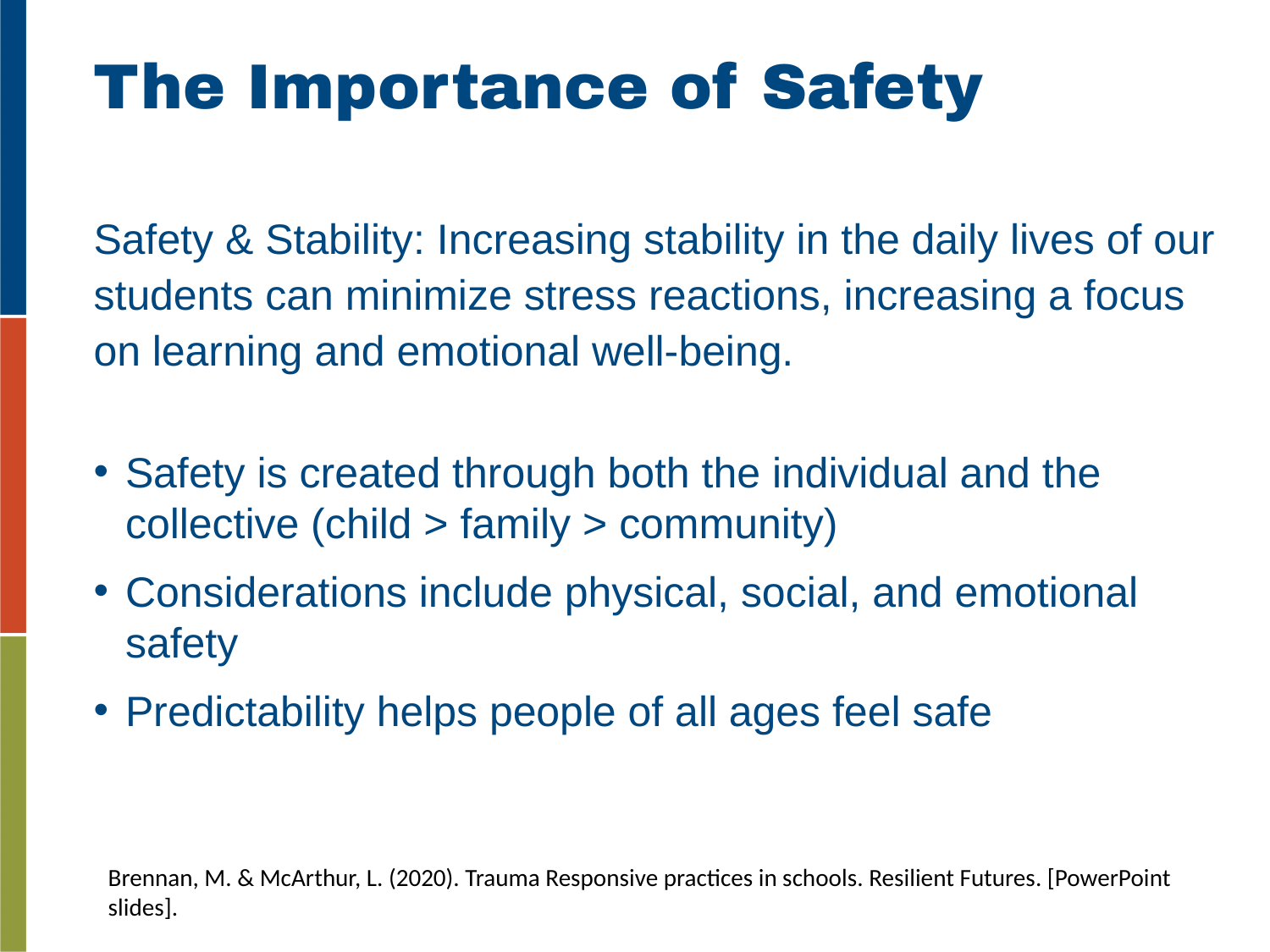

# The Importance of Safety
Safety & Stability: Increasing stability in the daily lives of our students can minimize stress reactions, increasing a focus on learning and emotional well-being.

Safety is created through both the individual and the collective (child > family > community)
Considerations include physical, social, and emotional safety
Predictability helps people of all ages feel safe

Brennan, M. & McArthur, L. (2020). Trauma Responsive practices in schools. Resilient Futures. [PowerPoint slides].